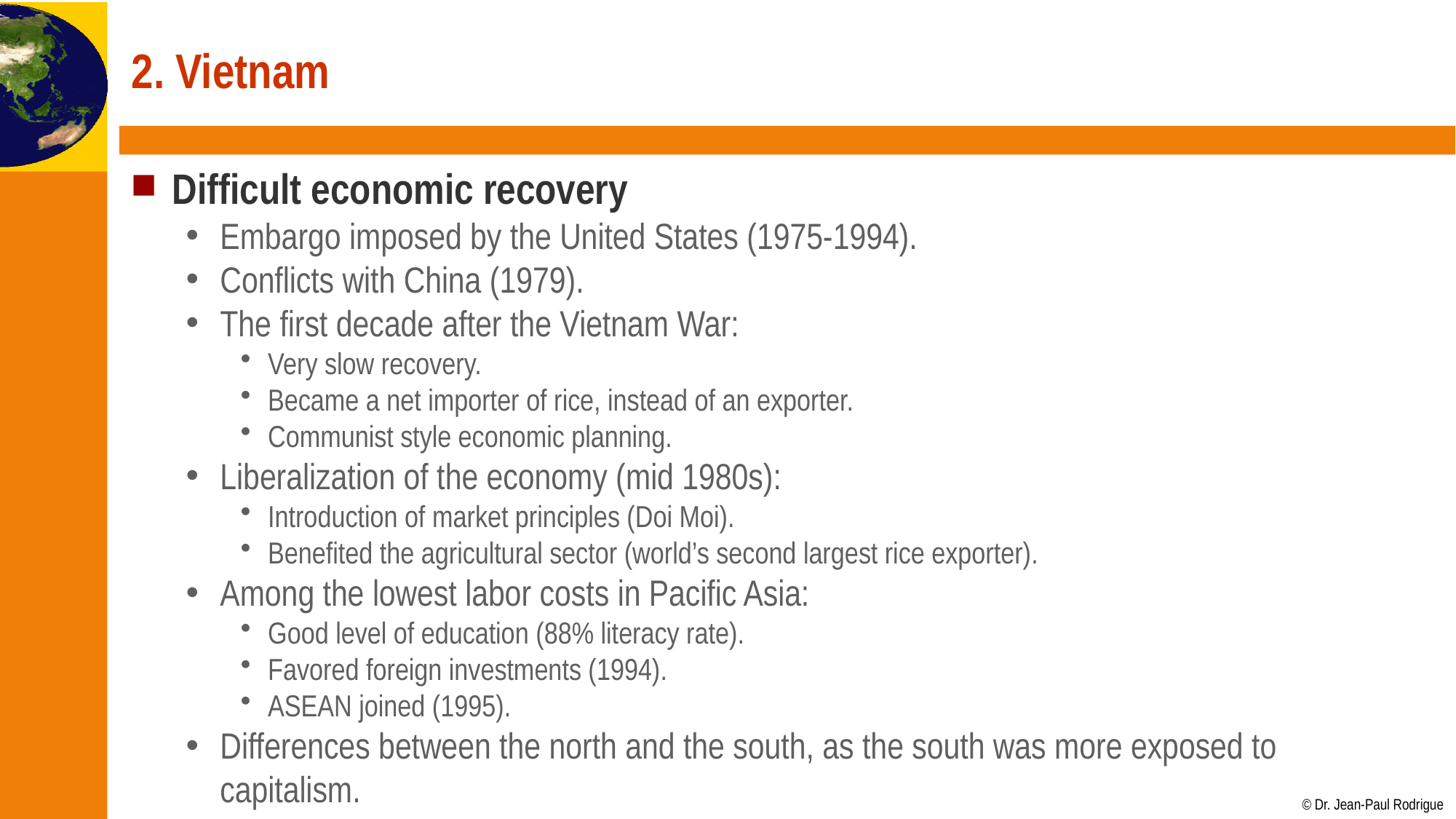

# 2. Vietnam
Difficult economic recovery
Embargo imposed by the United States (1975-1994).
Conflicts with China (1979).
The first decade after the Vietnam War:
Very slow recovery.
Became a net importer of rice, instead of an exporter.
Communist style economic planning.
Liberalization of the economy (mid 1980s):
Introduction of market principles (Doi Moi).
Benefited the agricultural sector (world’s second largest rice exporter).
Among the lowest labor costs in Pacific Asia:
Good level of education (88% literacy rate).
Favored foreign investments (1994).
ASEAN joined (1995).
Differences between the north and the south, as the south was more exposed to capitalism.